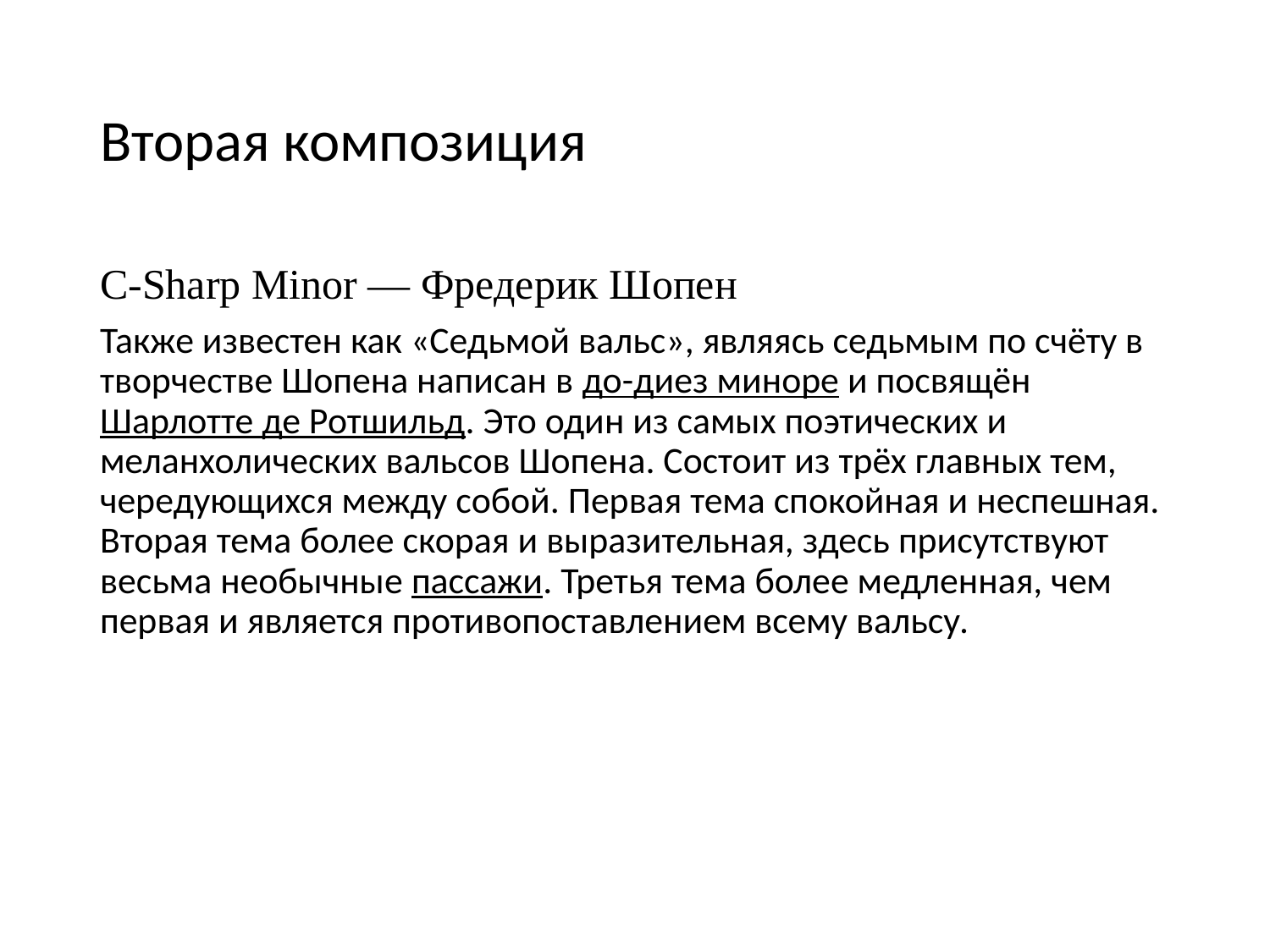

# Вторая композиция
C-Sharp Minor — Фредерик Шопен
Также известен как «Седьмой вальс», являясь седьмым по счёту в творчестве Шопена написан в до-диез миноре и посвящён Шарлотте де Ротшильд. Это один из самых поэтических и меланхолических вальсов Шопена. Состоит из трёх главных тем, чередующихся между собой. Первая тема спокойная и неспешная. Вторая тема более скорая и выразительная, здесь присутствуют весьма необычные пассажи. Третья тема более медленная, чем первая и является противопоставлением всему вальсу.